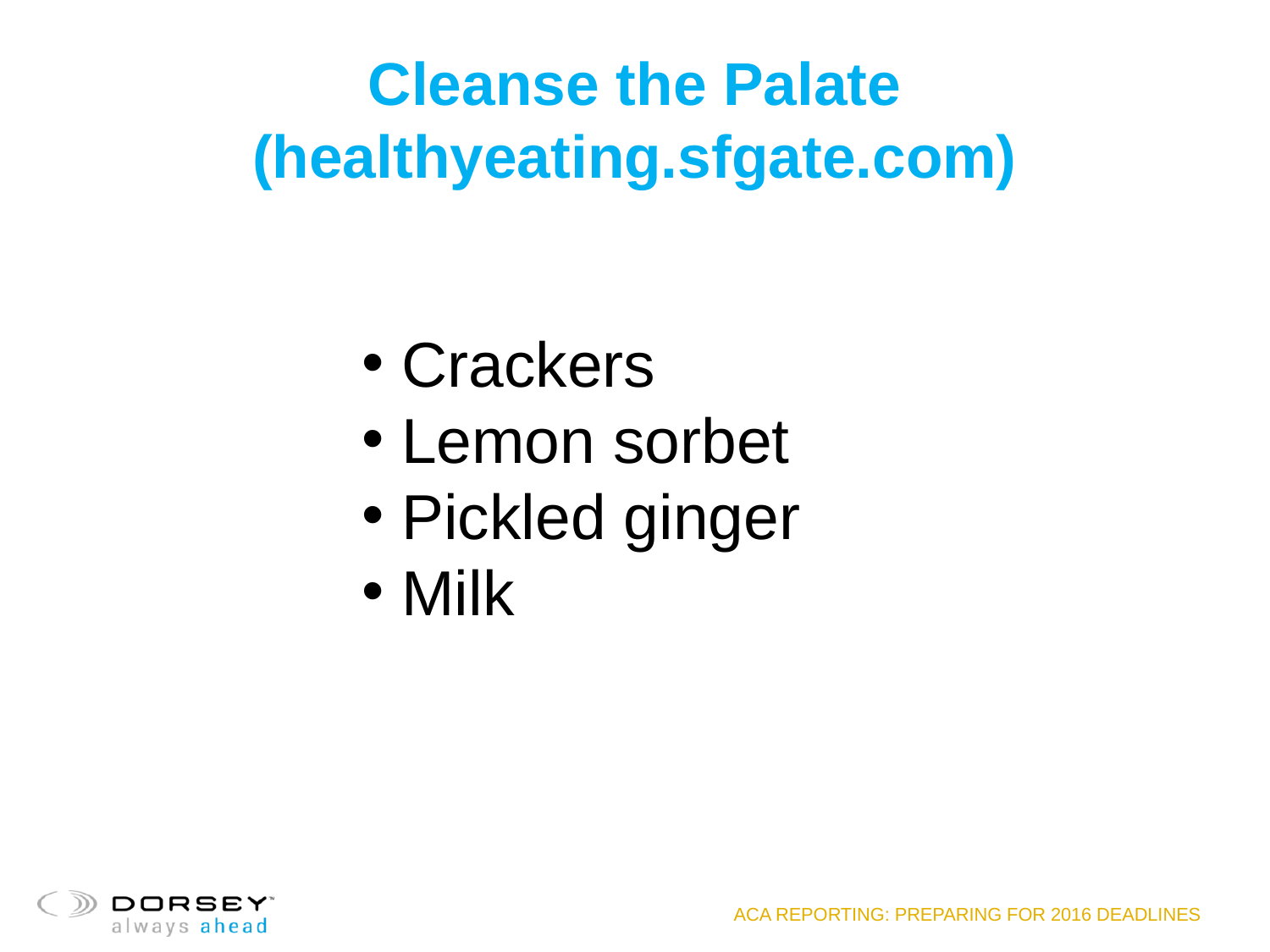

# Cleanse the Palate (healthyeating.sfgate.com)
Crackers
Lemon sorbet
Pickled ginger
Milk